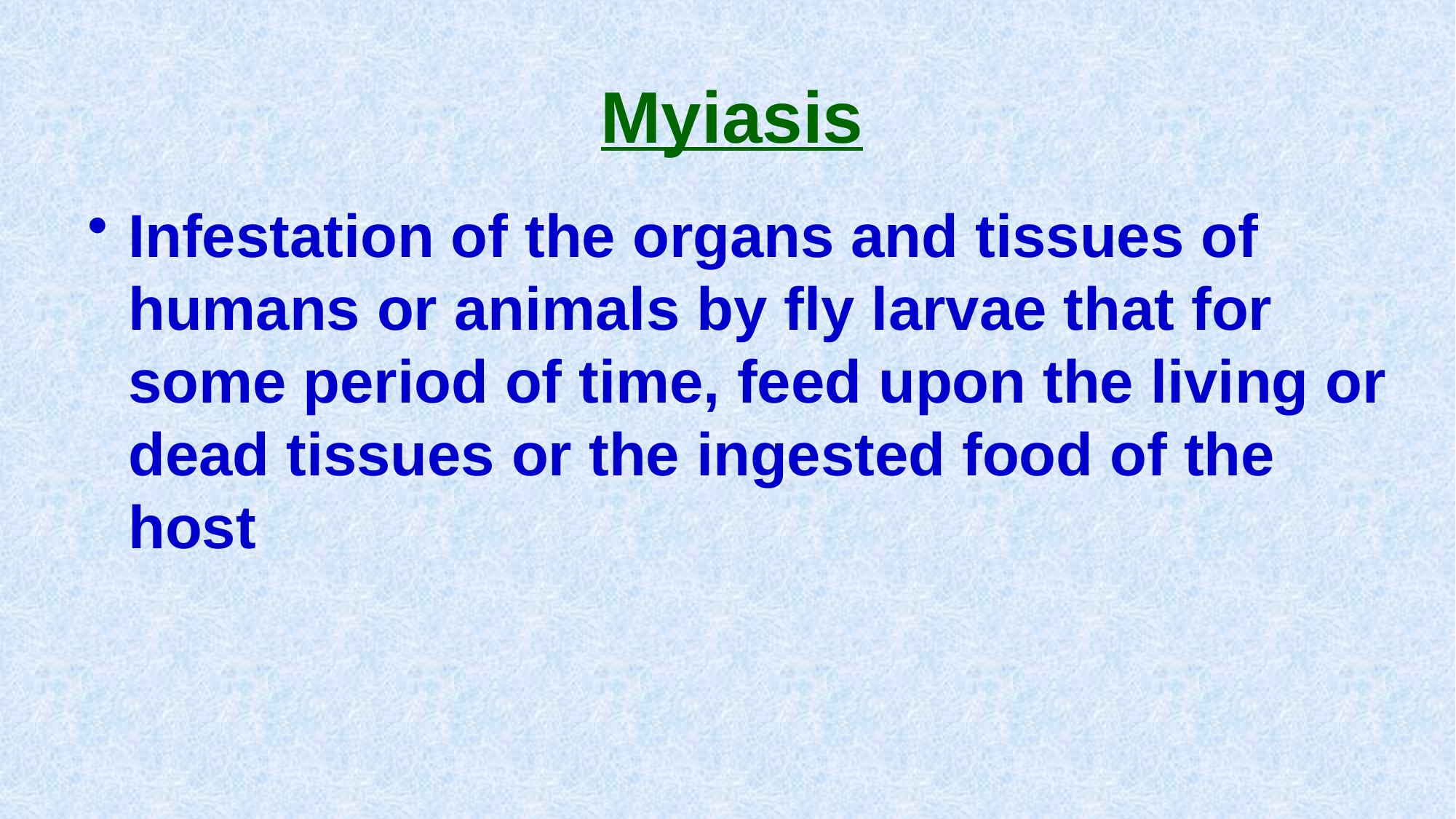

# Myiasis
Infestation of the organs and tissues of humans or animals by fly larvae that for some period of time, feed upon the living or dead tissues or the ingested food of the host